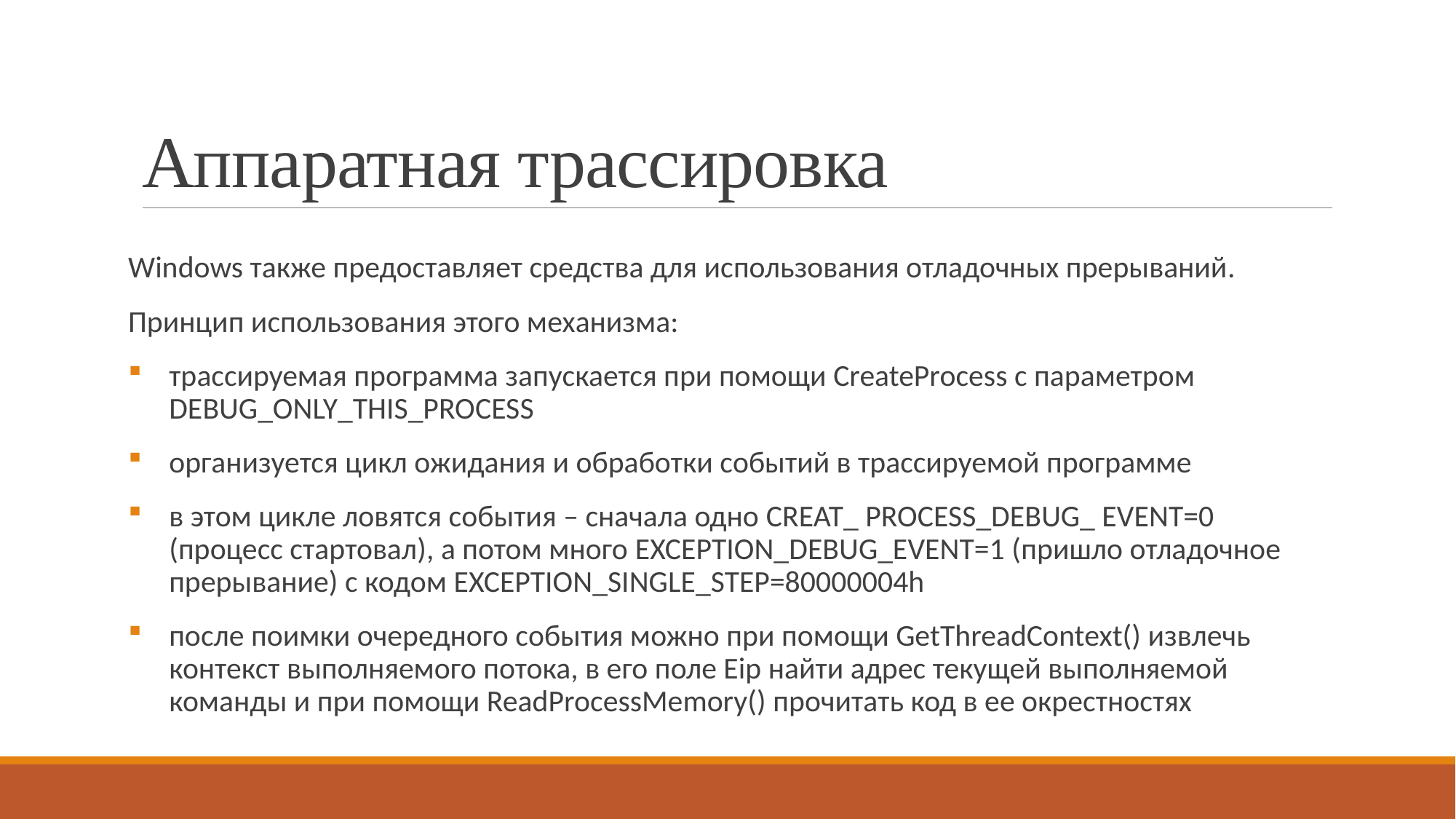

# Аппаратная трассировка
Windows также предоставляет средства для использования отладочных прерываний.
Принцип использования этого механизма:
трассируемая программа запускается при помощи CreateProcess с параметром DEBUG_ONLY_THIS_PROCESS
организуется цикл ожидания и обработки событий в трассируемой программе
в этом цикле ловятся события – сначала одно CREAT_ PROCESS_DEBUG_ EVENT=0 (процесс стартовал), а потом много EXCEPTION_DEBUG_EVENT=1 (пришло отладочное прерывание) с кодом EXCEPTION_SINGLE_STEP=80000004h
после поимки очередного события можно при помощи GetThreadContext() извлечь контекст выполняемого потока, в его поле Eip найти адрес текущей выполняемой команды и при помощи ReadProcessMemory() прочитать код в ее окрестностях